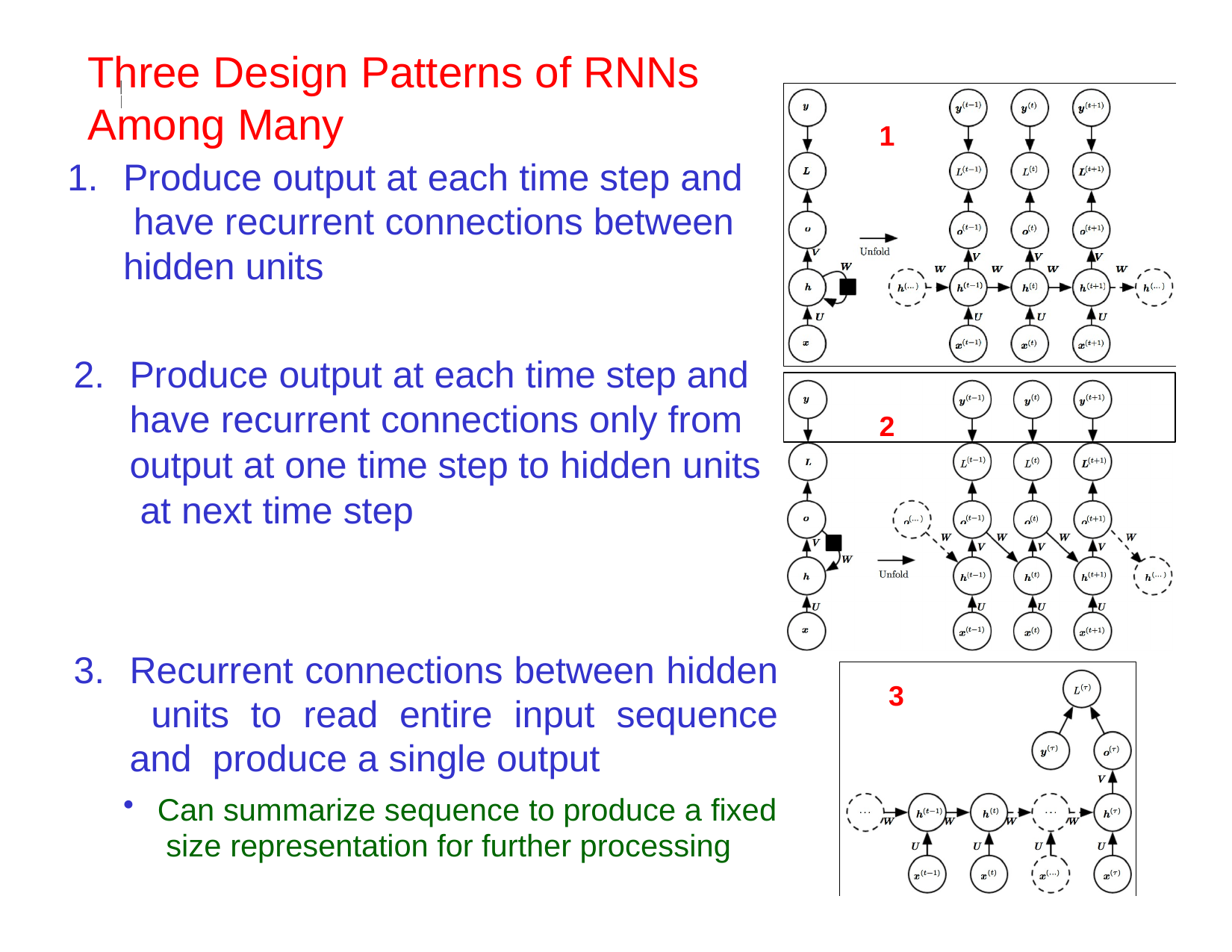

# Three Design Patterns of RNNs Among Many

p Learning

1
1.	Produce output at each time step and  have recurrent connections between  hidden units
2.	Produce output at each time step and  have recurrent connections only from  output at one time step to hidden units  at next time step

2

Recurrent connections between hidden  units to read entire input sequence and  produce a single output
Can summarize sequence to produce a fixed  size representation for further processing

3
5